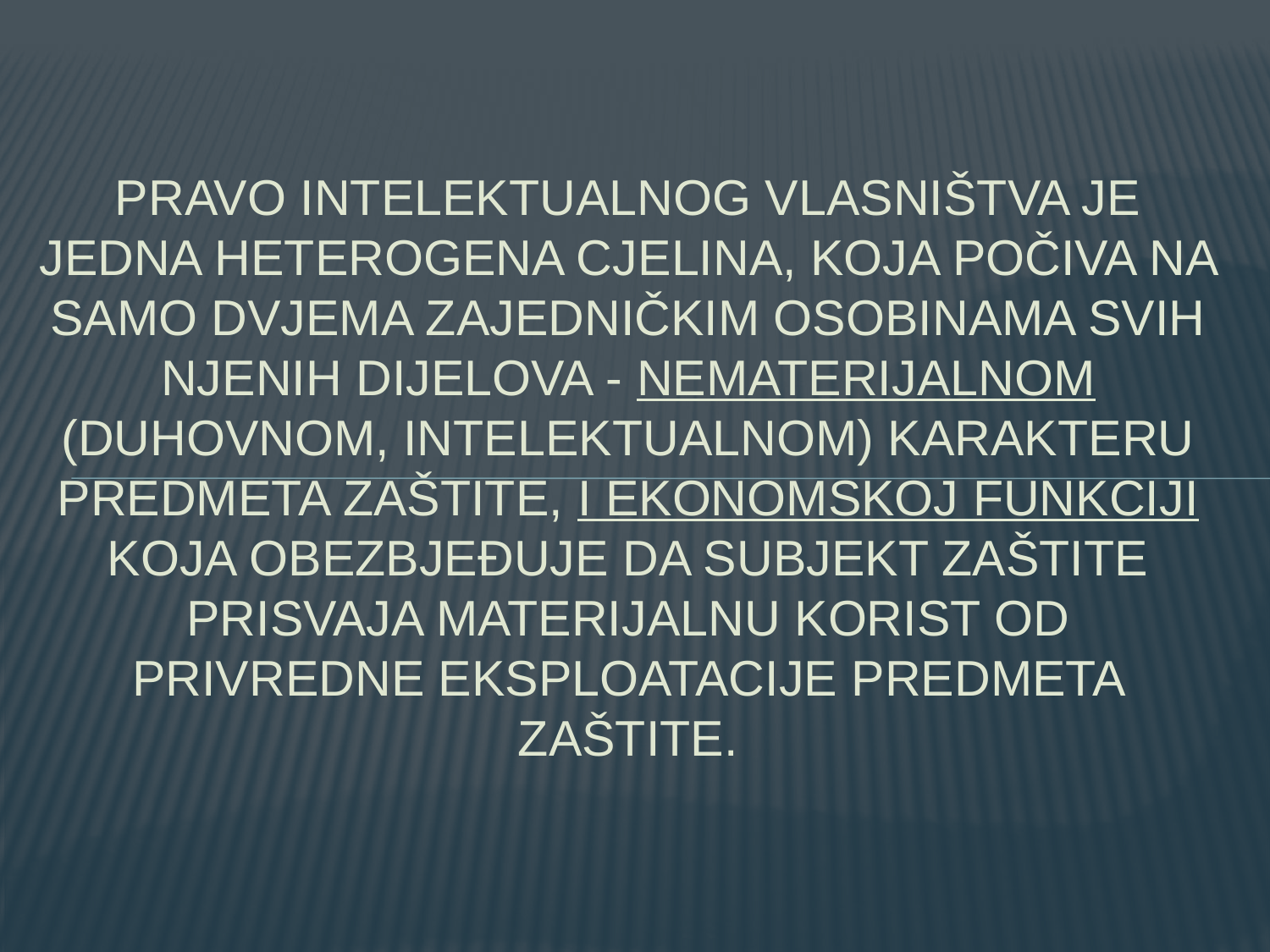

# Pravo intelektualnog vlasništva je jedna heterogena cjelina, koja počiva na samo dvjema zajedničkim osobinama svih njenih dijelova - nematerijalnom (duhovnom, intelektualnom) karakteru predmeta zaštite, i ekonomskoj funkciji koja obezbjeđuje da subjekt zaštite prisvaja materijalnu korist od privredne eksploatacije predmeta zaštite.